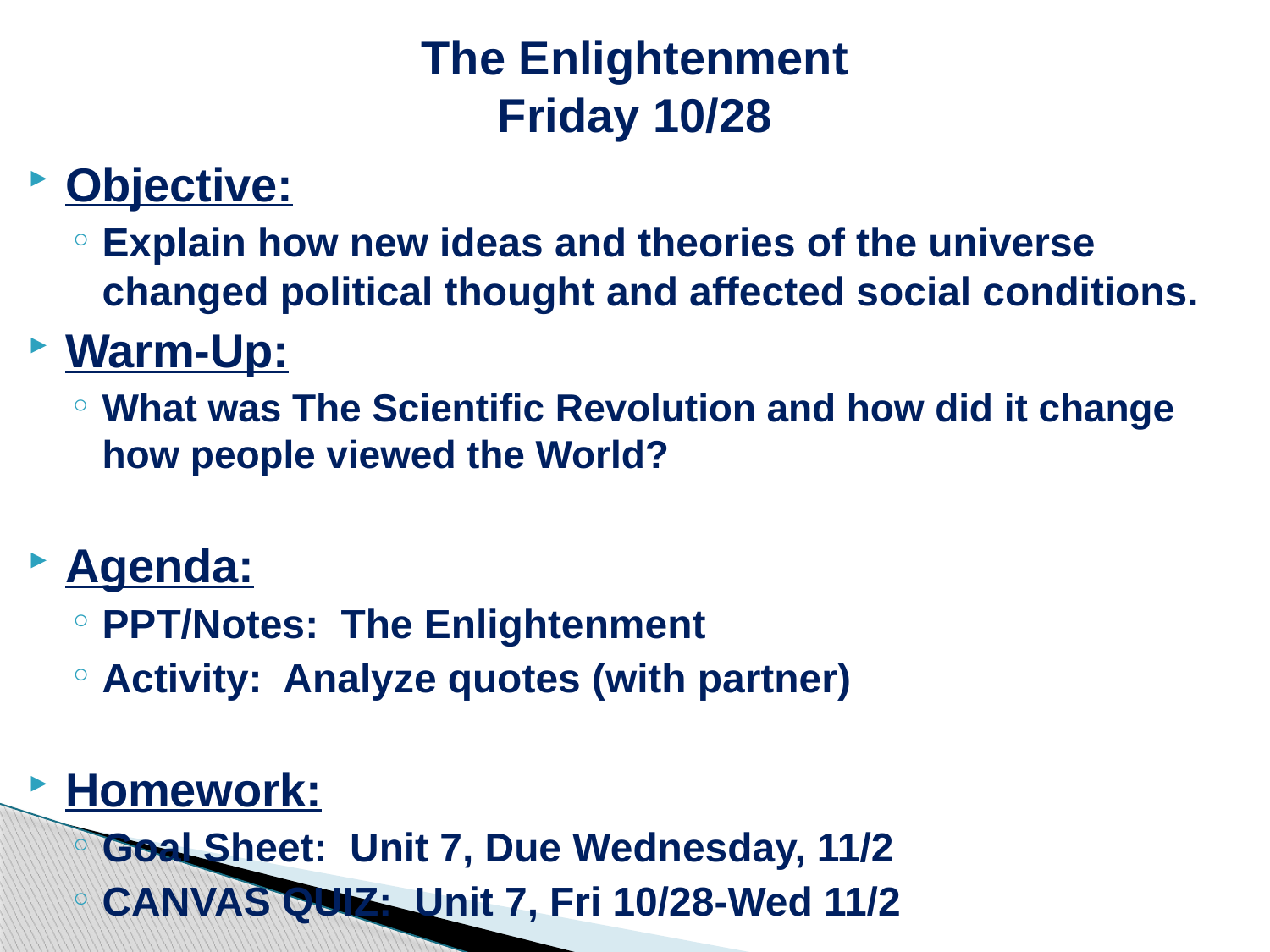

# The Enlightenment Friday 10/28
Objective:
Explain how new ideas and theories of the universe changed political thought and affected social conditions.
Warm-Up:
What was The Scientific Revolution and how did it change how people viewed the World?

Agenda:
PPT/Notes:  The Enlightenment
Activity:  Analyze quotes (with partner)

Homework:
Goal Sheet:  Unit 7, Due Wednesday, 11/2
CANVAS QUIZ:  Unit 7, Fri 10/28-Wed 11/2